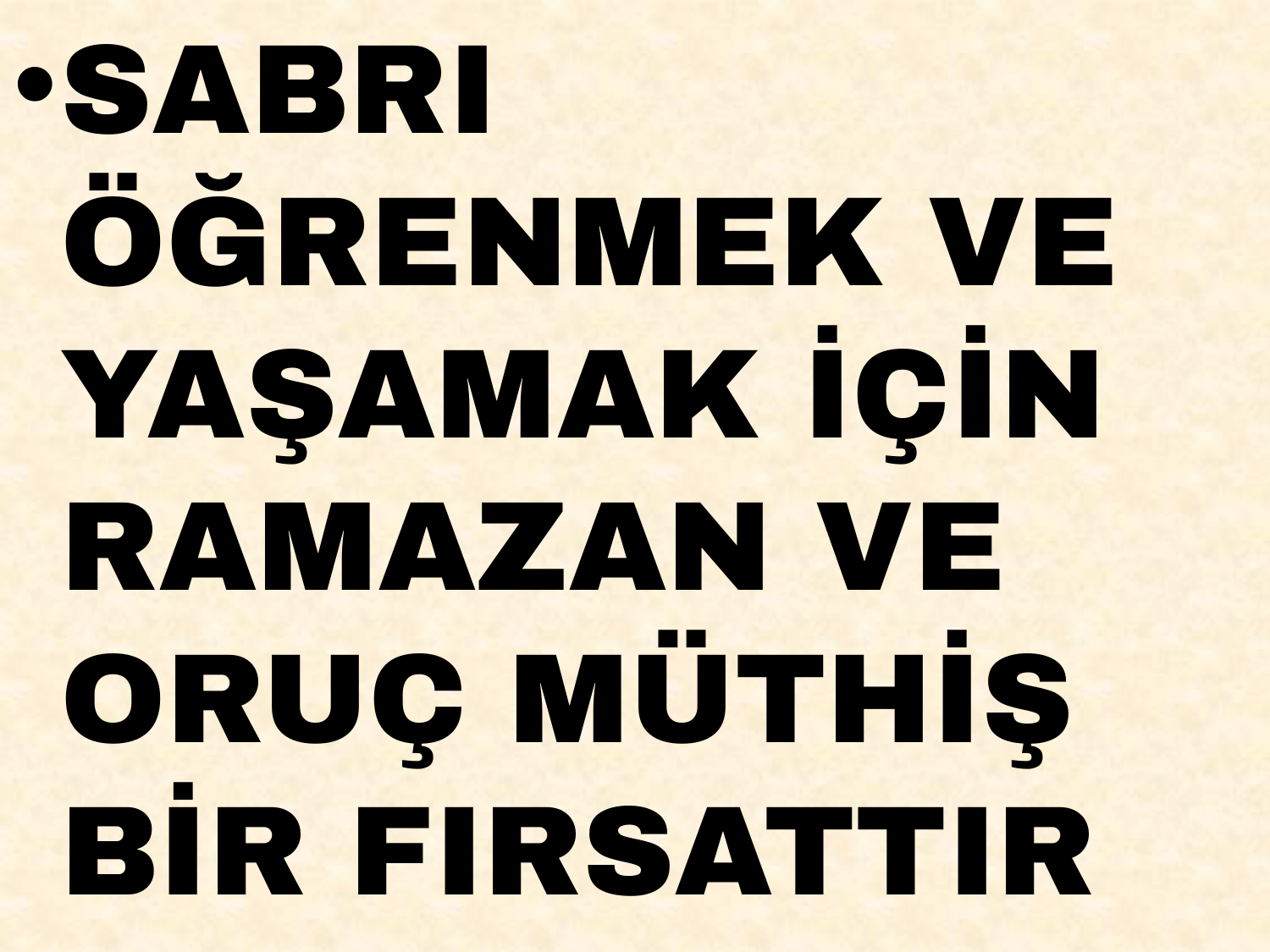

SABRI ÖĞRENMEK VE YAŞAMAK İÇİN RAMAZAN VE ORUÇ MÜTHİŞ BİR FIRSATTIR